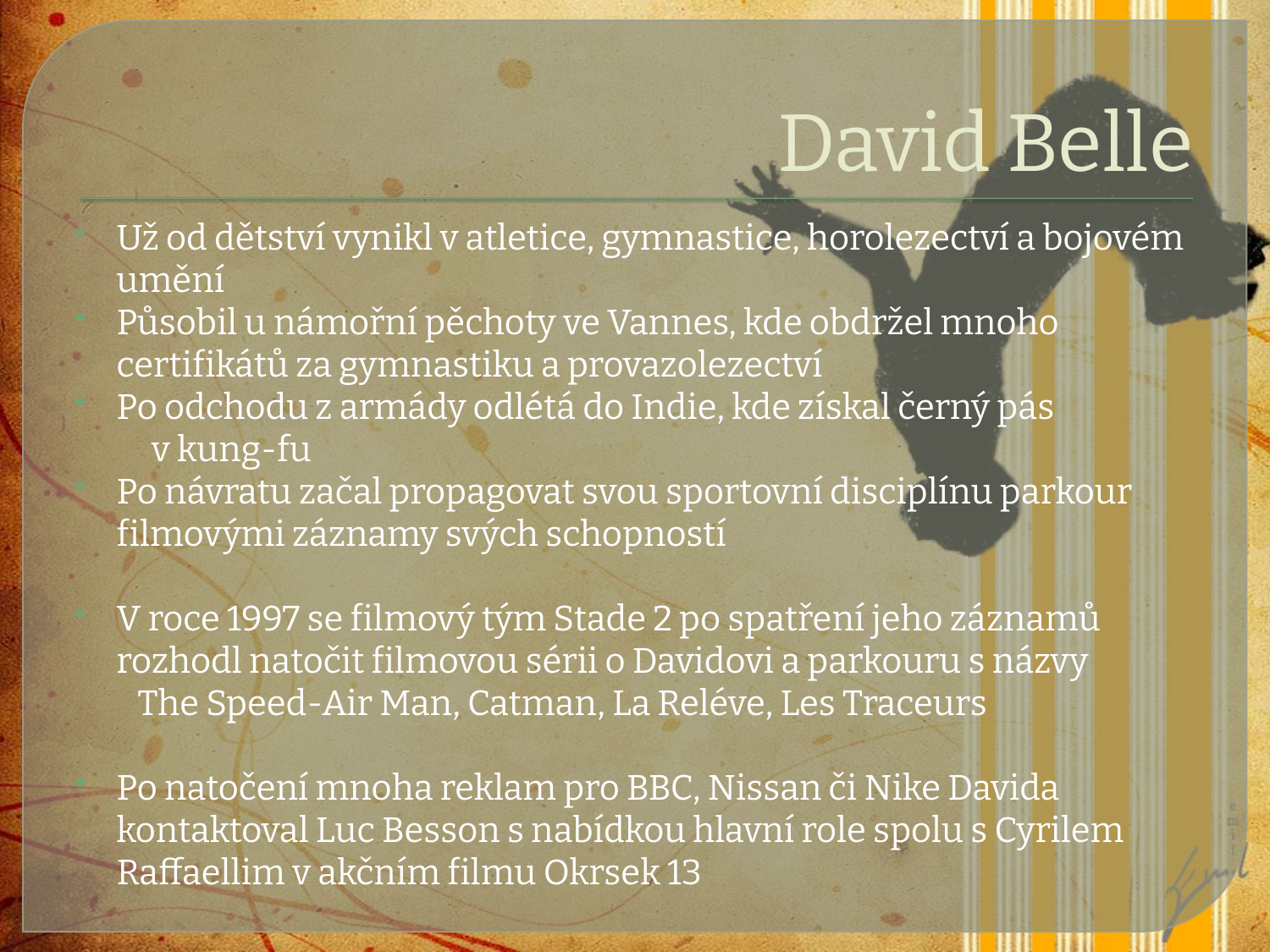

# David Belle
Už od dětství vynikl v atletice, gymnastice, horolezectví a bojovém umění
Působil u námořní pěchoty ve Vannes, kde obdržel mnoho certifikátů za gymnastiku a provazolezectví
Po odchodu z armády odlétá do Indie, kde získal černý pás                         v kung-fu
Po návratu začal propagovat svou sportovní disciplínu parkour filmovými záznamy svých schopností

V roce 1997 se filmový tým Stade 2 po spatření jeho záznamů rozhodl natočit filmovou sérii o Davidovi a parkouru s názvy                   The Speed-Air Man, Catman, La Reléve, Les Traceurs

Po natočení mnoha reklam pro BBC, Nissan či Nike Davida kontaktoval Luc Besson s nabídkou hlavní role spolu s Cyrilem Raffaellim v akčním filmu Okrsek 13